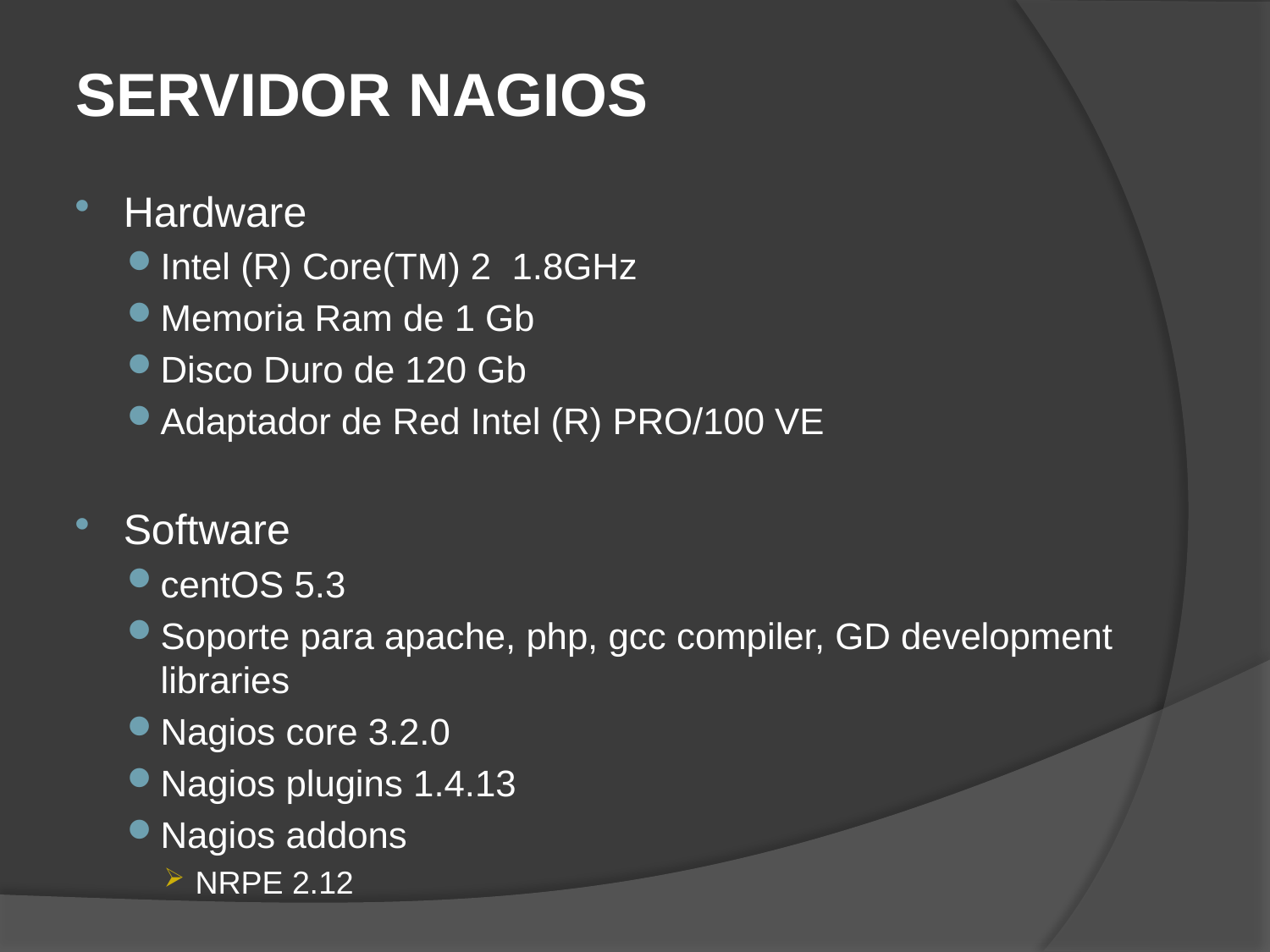

# SERVIDOR NAGIOS
Hardware
Intel (R) Core(TM) 2  1.8GHz
Memoria Ram de 1 Gb
Disco Duro de 120 Gb
Adaptador de Red Intel (R) PRO/100 VE

Software
centOS 5.3
Soporte para apache, php, gcc compiler, GD development libraries
Nagios core 3.2.0
Nagios plugins 1.4.13
Nagios addons
NRPE 2.12